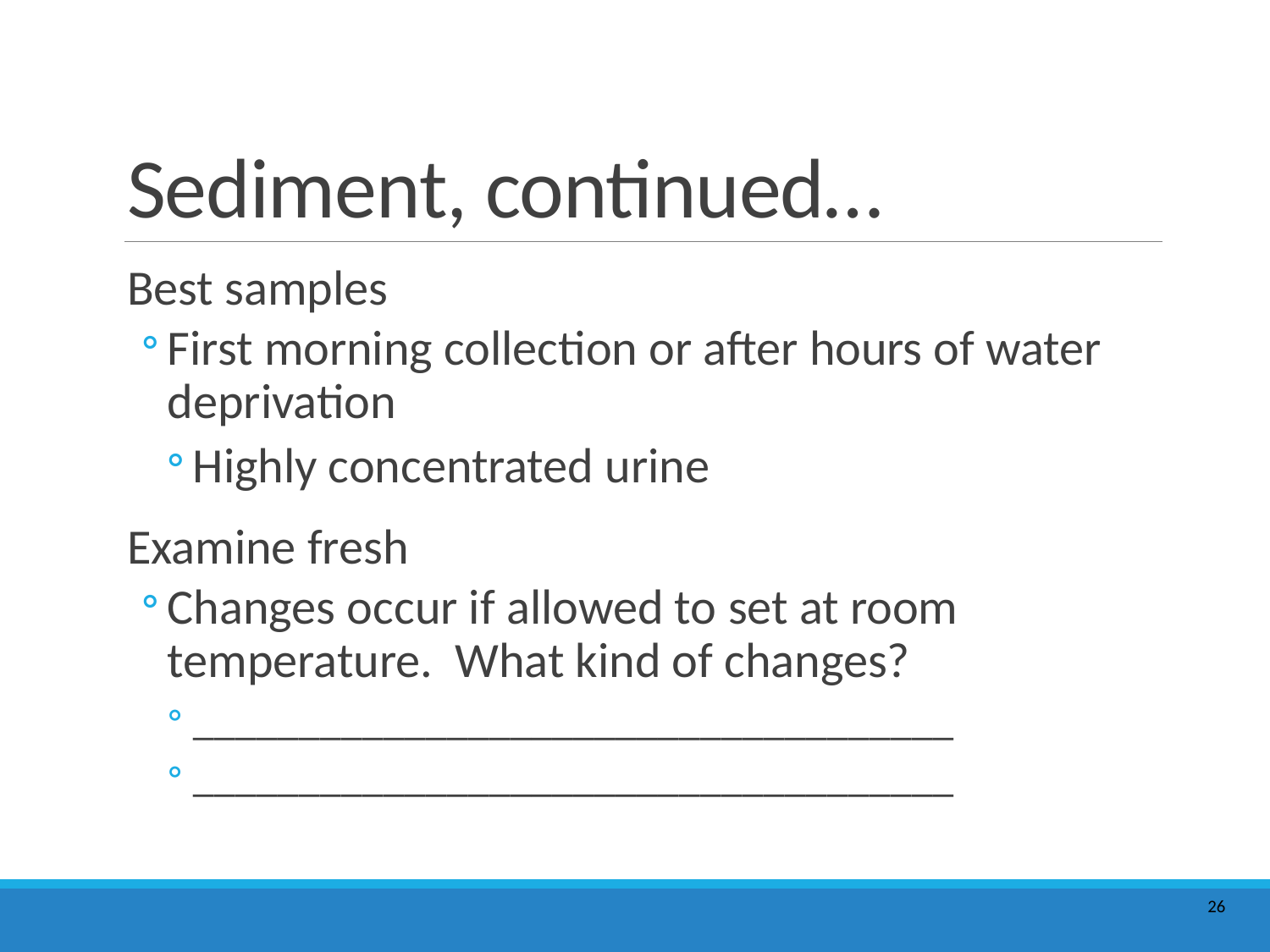

# Sediment, continued…
Best samples
First morning collection or after hours of water deprivation
Highly concentrated urine
Examine fresh
Changes occur if allowed to set at room temperature.  What kind of changes?
____________________________________
____________________________________

26